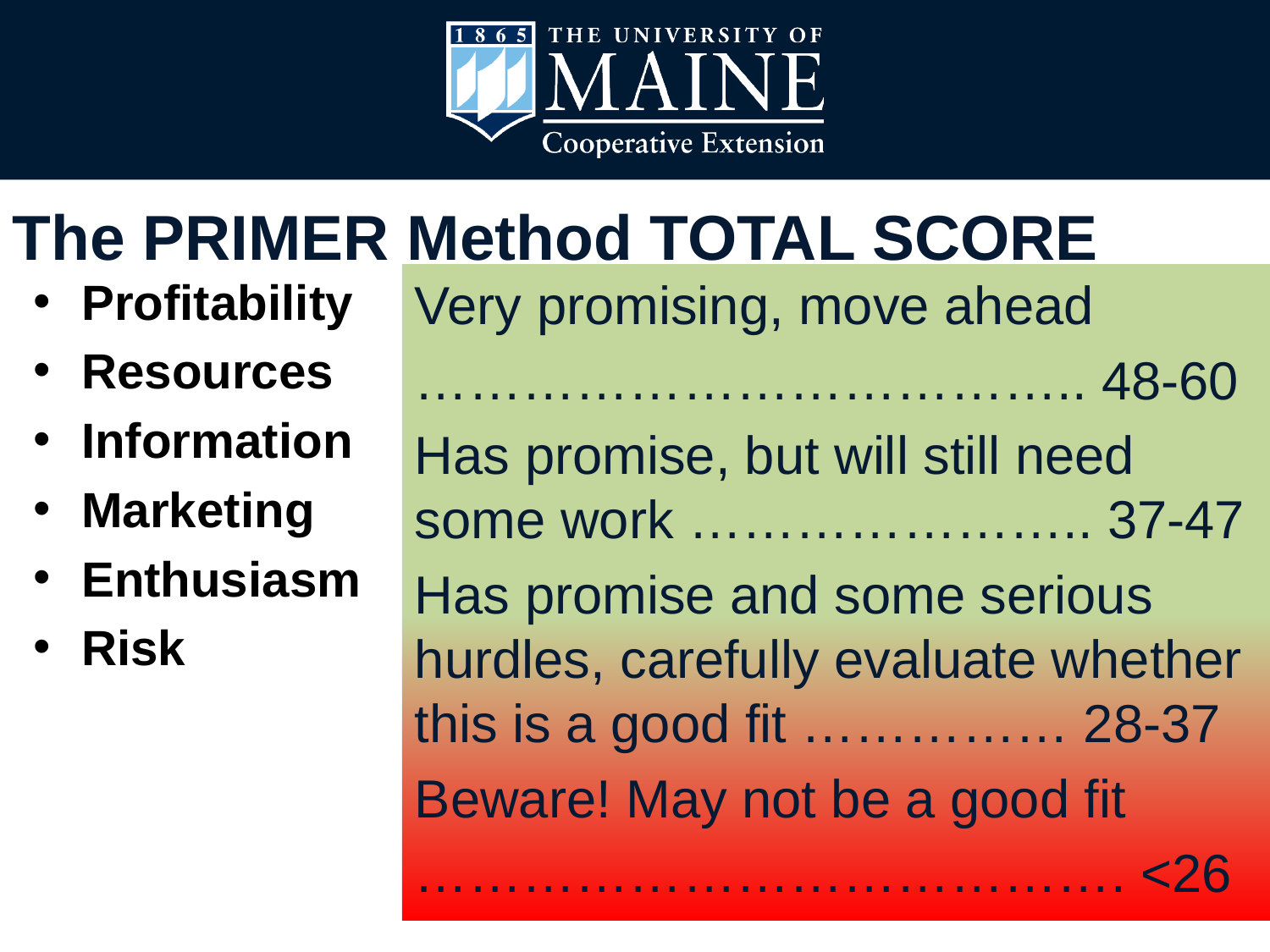

# The PRIMER Method TOTAL SCORE
Profitability
Resources
Information
Marketing
Enthusiasm
Risk
Very promising, move ahead
……………………………….. 48-60
Has promise, but will still need some work ………………….. 37-47
Has promise and some serious hurdles, carefully evaluate whether this is a good fit …………… 28-37
Beware! May not be a good fit
…………………………………. <26